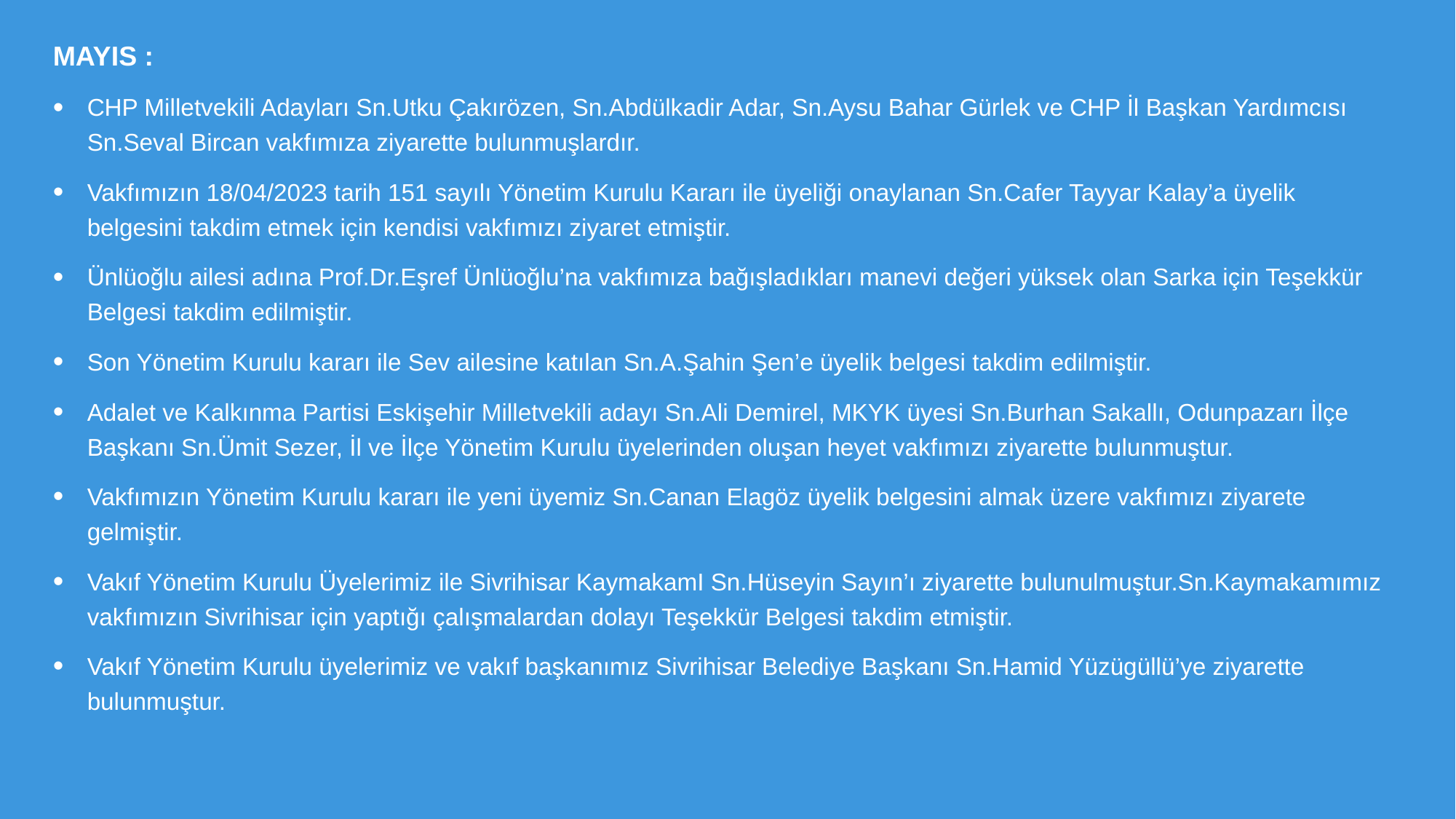

maYIS :
CHP Milletvekili Adayları Sn.Utku Çakırözen, Sn.Abdülkadir Adar, Sn.Aysu Bahar Gürlek ve CHP İl Başkan Yardımcısı Sn.Seval Bircan vakfımıza ziyarette bulunmuşlardır.
Vakfımızın 18/04/2023 tarih 151 sayılı Yönetim Kurulu Kararı ile üyeliği onaylanan Sn.Cafer Tayyar Kalay’a üyelik belgesini takdim etmek için kendisi vakfımızı ziyaret etmiştir.
Ünlüoğlu ailesi adına Prof.Dr.Eşref Ünlüoğlu’na vakfımıza bağışladıkları manevi değeri yüksek olan Sarka için Teşekkür Belgesi takdim edilmiştir.
Son Yönetim Kurulu kararı ile Sev ailesine katılan Sn.A.Şahin Şen’e üyelik belgesi takdim edilmiştir.
Adalet ve Kalkınma Partisi Eskişehir Milletvekili adayı Sn.Ali Demirel, MKYK üyesi Sn.Burhan Sakallı, Odunpazarı İlçe Başkanı Sn.Ümit Sezer, İl ve İlçe Yönetim Kurulu üyelerinden oluşan heyet vakfımızı ziyarette bulunmuştur.
Vakfımızın Yönetim Kurulu kararı ile yeni üyemiz Sn.Canan Elagöz üyelik belgesini almak üzere vakfımızı ziyarete gelmiştir.
Vakıf Yönetim Kurulu Üyelerimiz ile Sivrihisar KaymakamI Sn.Hüseyin Sayın’ı ziyarette bulunulmuştur.Sn.Kaymakamımız vakfımızın Sivrihisar için yaptığı çalışmalardan dolayı Teşekkür Belgesi takdim etmiştir.
Vakıf Yönetim Kurulu üyelerimiz ve vakıf başkanımız Sivrihisar Belediye Başkanı Sn.Hamid Yüzügüllü’ye ziyarette bulunmuştur.
#